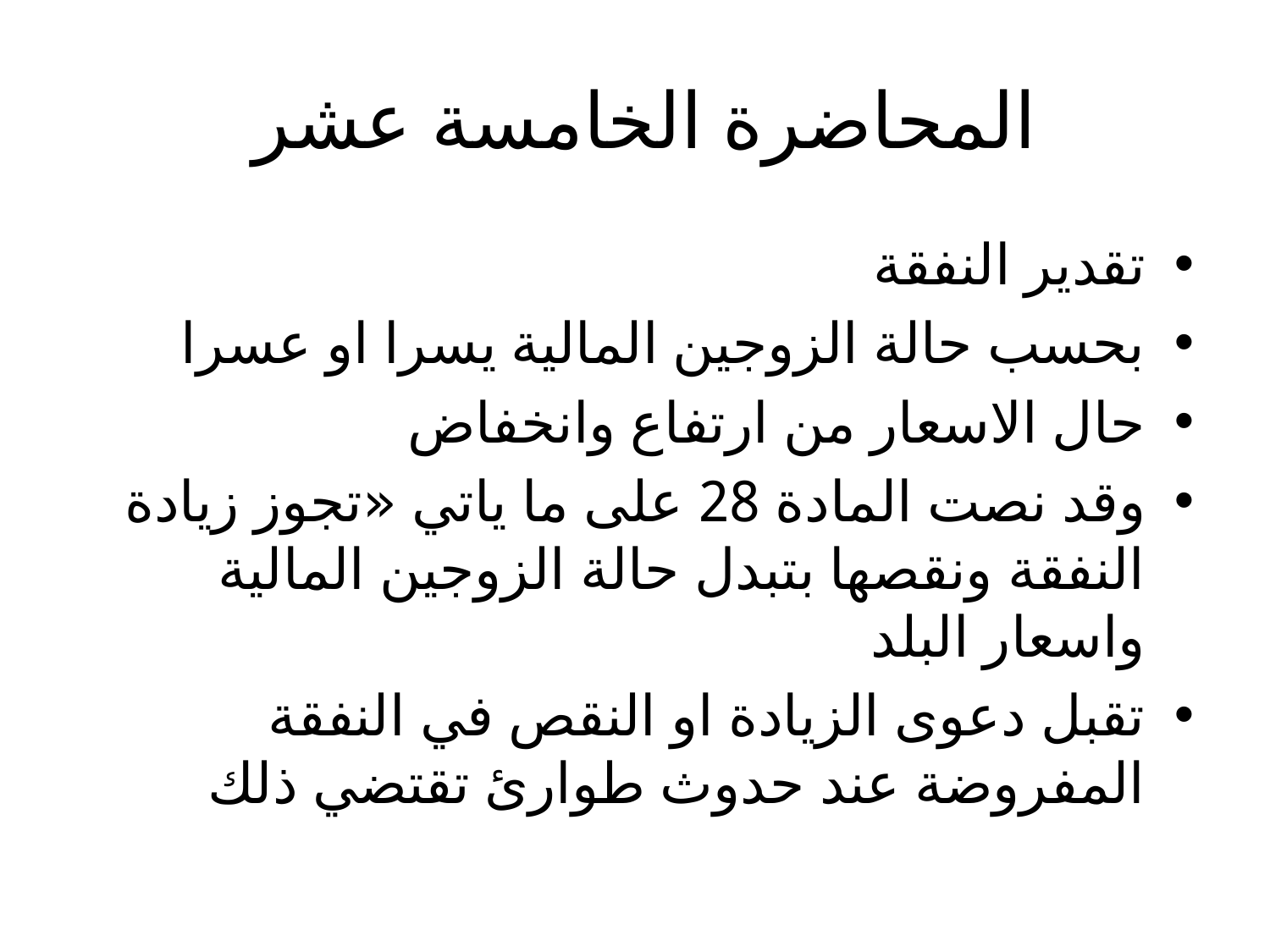

# المحاضرة الخامسة عشر
تقدير النفقة
بحسب حالة الزوجين المالية يسرا او عسرا
حال الاسعار من ارتفاع وانخفاض
وقد نصت المادة 28 على ما ياتي «تجوز زيادة النفقة ونقصها بتبدل حالة الزوجين المالية واسعار البلد
تقبل دعوى الزيادة او النقص في النفقة المفروضة عند حدوث طوارئ تقتضي ذلك